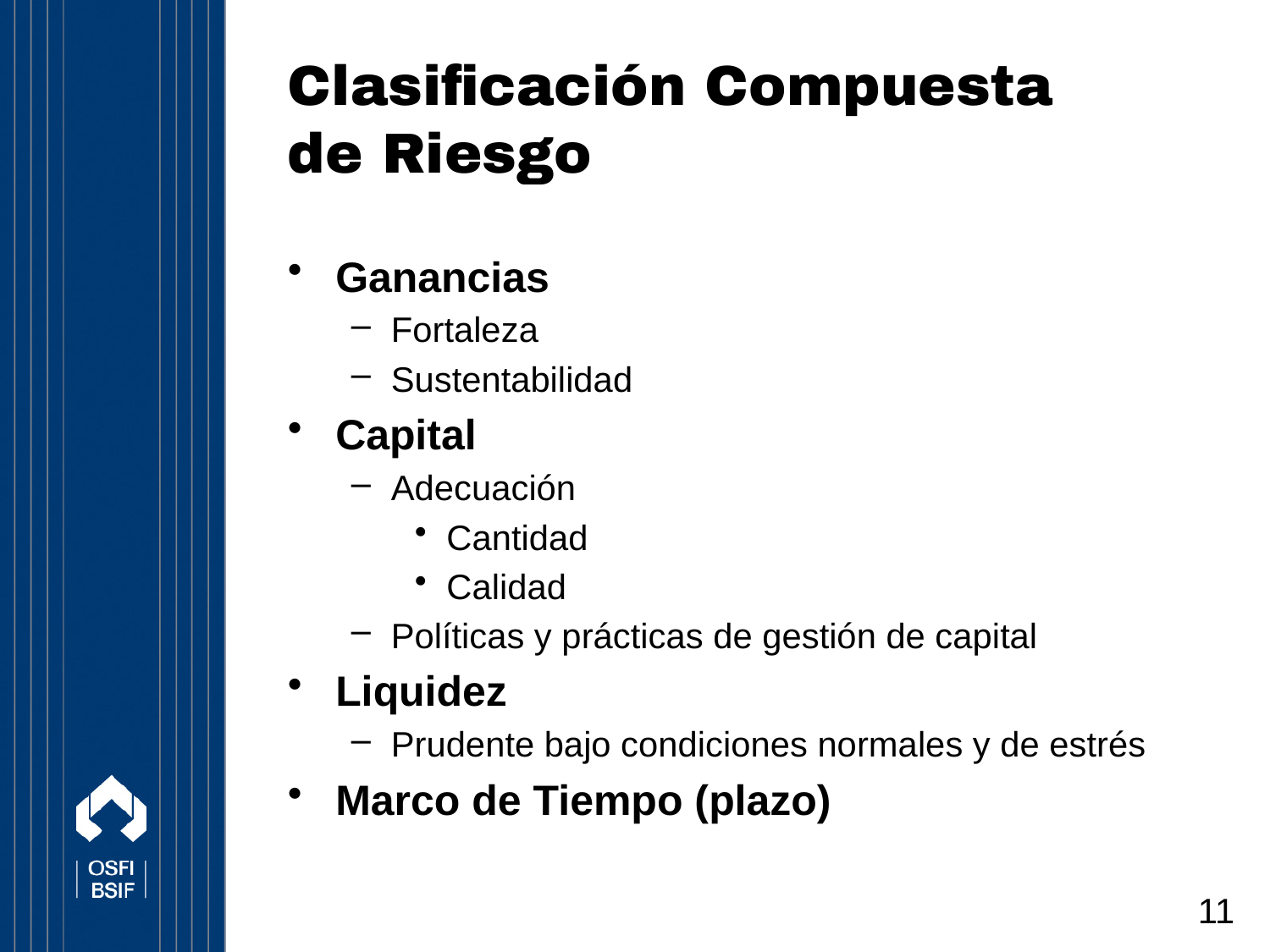

# Clasificación Compuesta de Riesgo
Ganancias
Fortaleza
Sustentabilidad
Capital
Adecuación
Cantidad
Calidad
Políticas y prácticas de gestión de capital
Liquidez
Prudente bajo condiciones normales y de estrés
Marco de Tiempo (plazo)